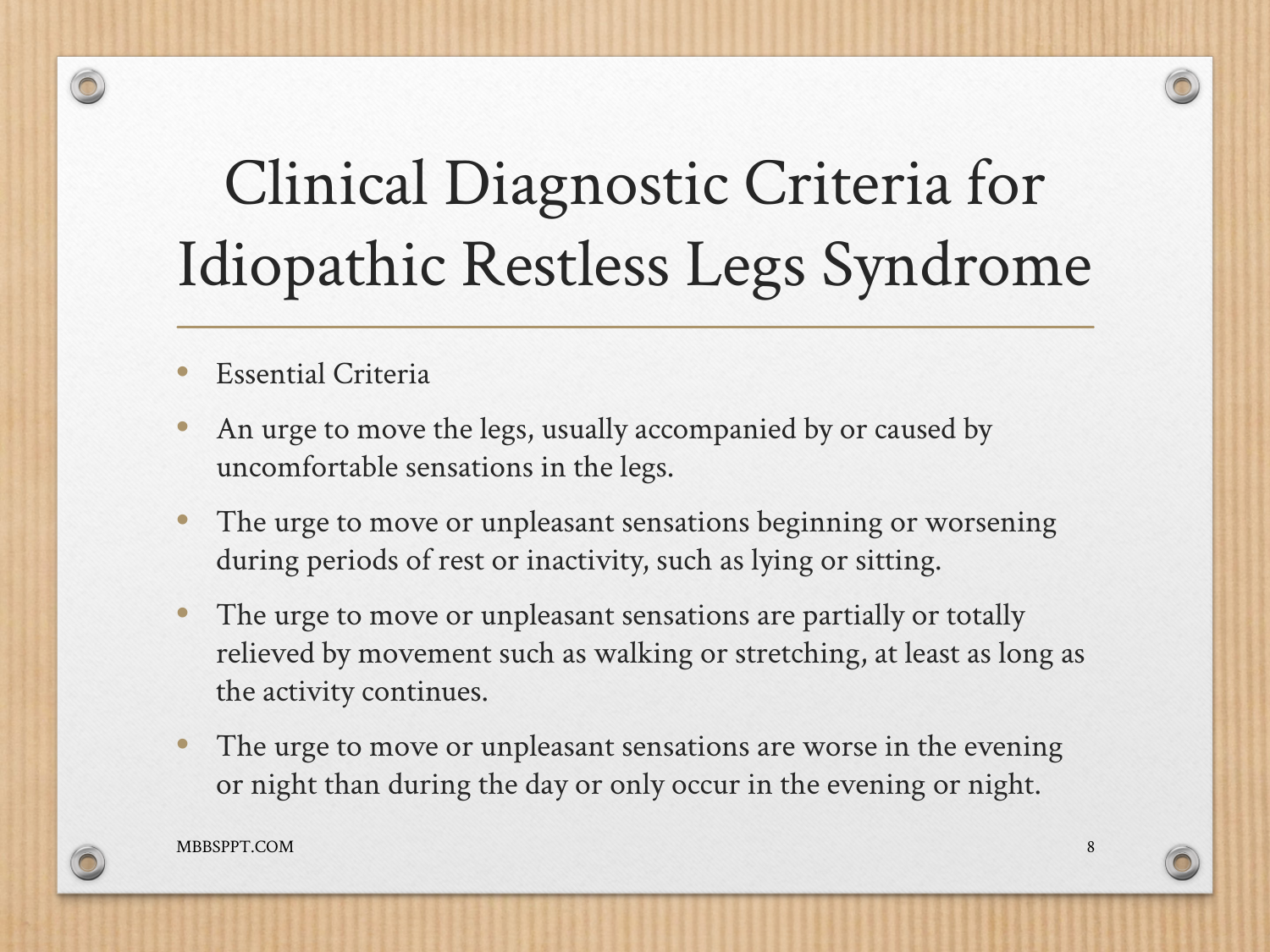

# Clinical Diagnostic Criteria for Idiopathic Restless Legs Syndrome
Essential Criteria
An urge to move the legs, usually accompanied by or caused by uncomfortable sensations in the legs.
The urge to move or unpleasant sensations beginning or worsening during periods of rest or inactivity, such as lying or sitting.
The urge to move or unpleasant sensations are partially or totally relieved by movement such as walking or stretching, at least as long as the activity continues.
The urge to move or unpleasant sensations are worse in the evening or night than during the day or only occur in the evening or night.
MBBSPPT.COM
8